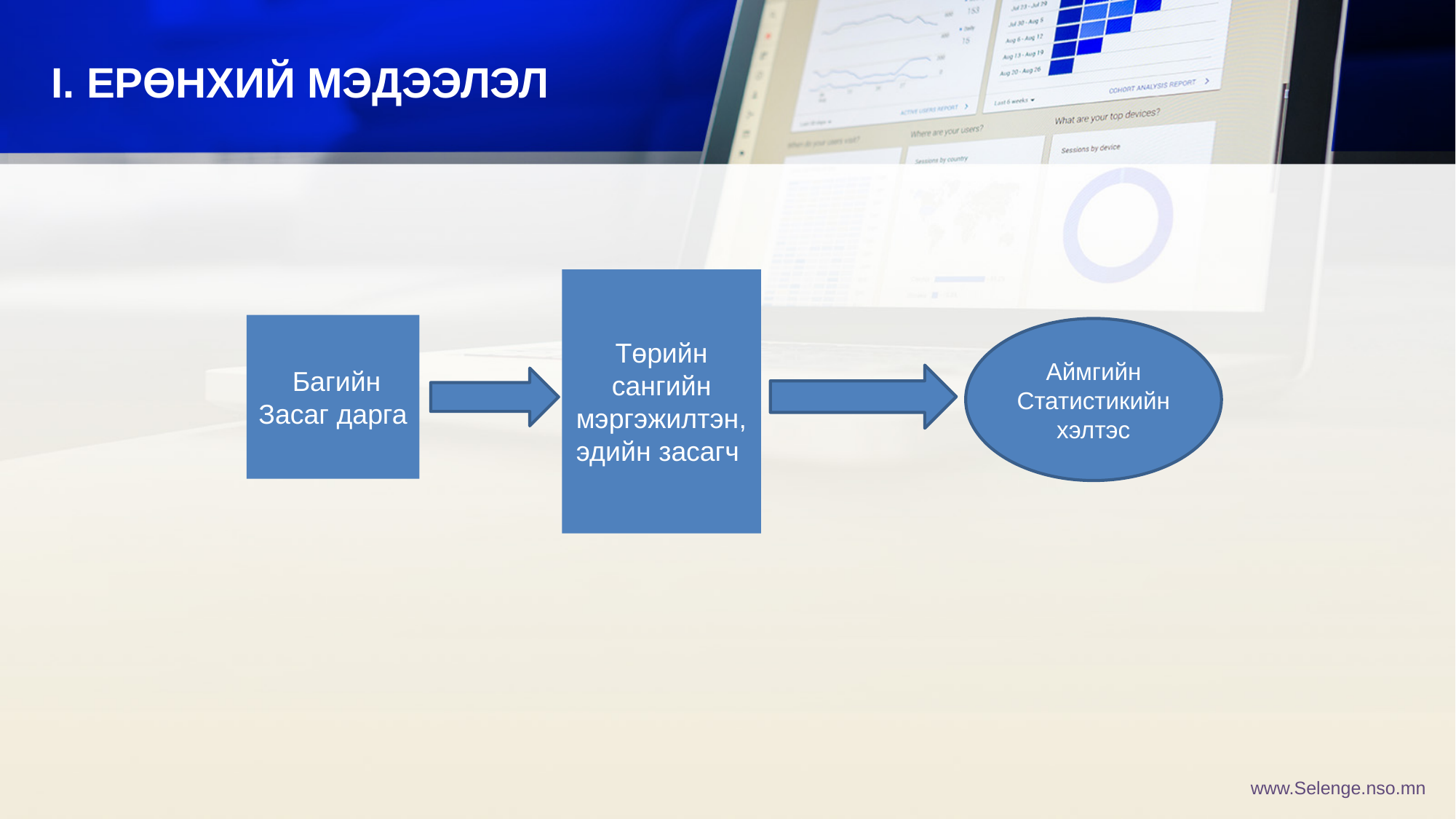

I. ЕРӨНХИЙ МЭДЭЭЛЭЛ

Төрийн сангийн мэргэжилтэн, эдийн засагч
 Багийн Засаг дарга
Аймгийн Статистикийн хэлтэс

www.Selenge.nso.mn